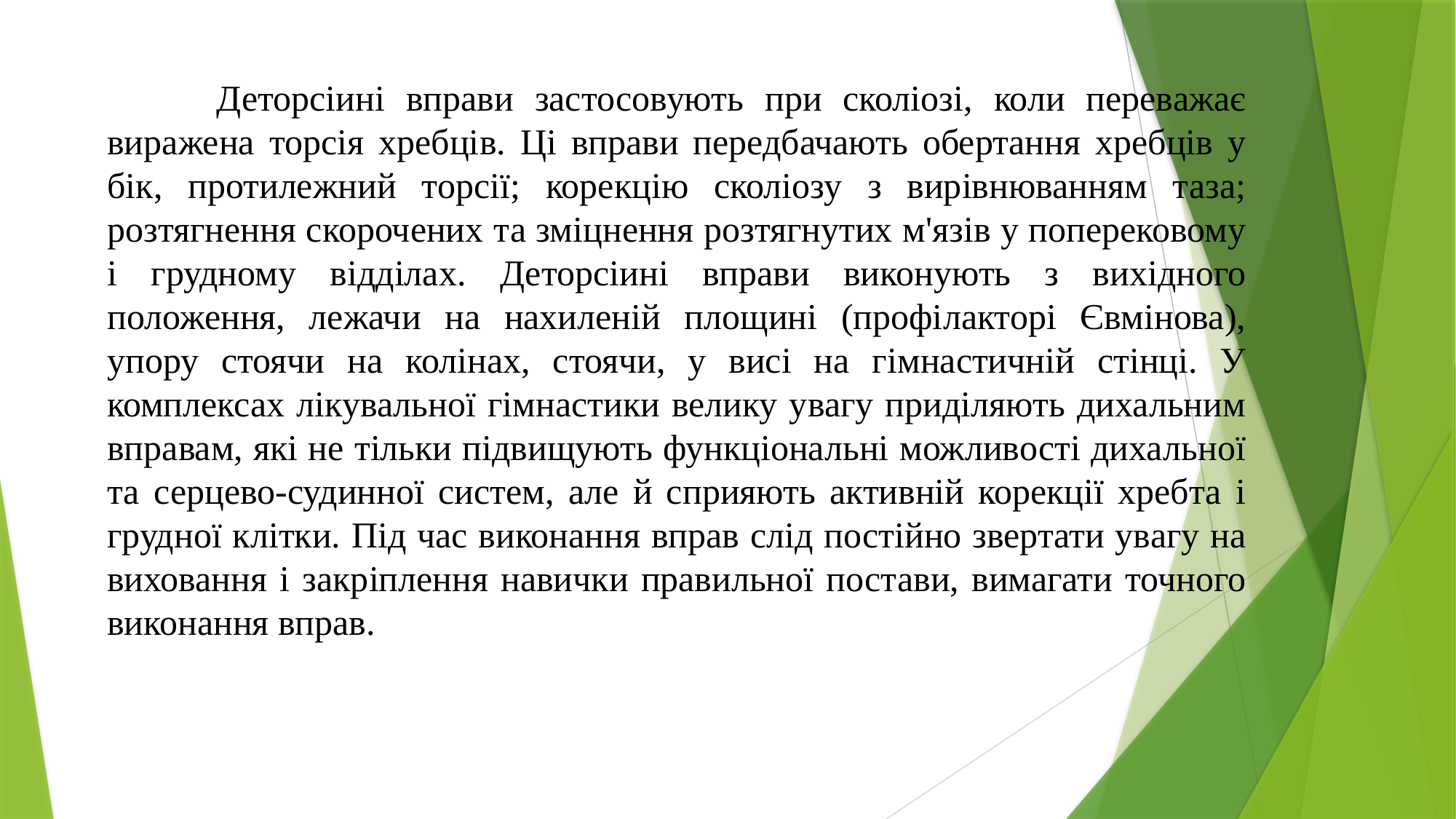

Деторсіині вправи застосовують при сколіозі, коли переважає виражена торсія хребців. Ці вправи передбачають обертання хребців у бік, протилежний торсії; корекцію сколіозу з вирівнюванням таза; розтягнення скорочених та зміцнення розтягнутих м'язів у поперековому і грудному відділах. Деторсіині вправи виконують з вихідного положення, лежачи на нахиленій площині (профілакторі Євмінова), упору стоячи на колінах, стоячи, у висі на гімнастичній стінці. У комплексах лікувальної гімнастики велику увагу приділяють дихальним вправам, які не тільки підвищують функціональні можливості дихальної та серцево-судинної систем, але й сприяють активній корекції хребта і грудної клітки. Під час виконання вправ слід постійно звертати увагу на виховання і закріплення навички правильної постави, вимагати точного виконання вправ.